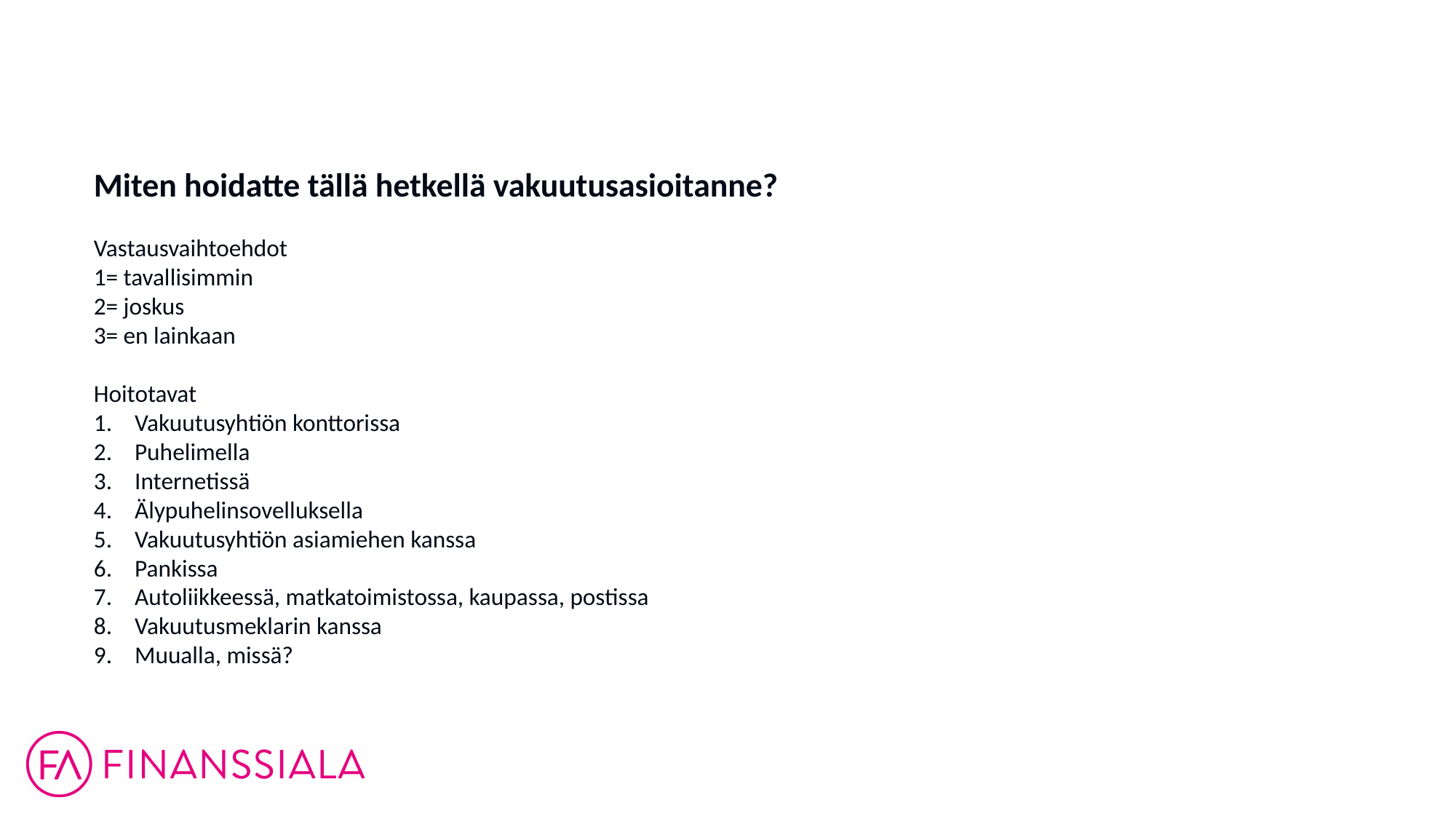

Miten hoidatte tällä hetkellä vakuutusasioitanne?

Vastausvaihtoehdot
1= tavallisimmin
2= joskus
3= en lainkaan

Hoitotavat
Vakuutusyhtiön konttorissa
Puhelimella
Internetissä
Älypuhelinsovelluksella
Vakuutusyhtiön asiamiehen kanssa
Pankissa
Autoliikkeessä, matkatoimistossa, kaupassa, postissa
Vakuutusmeklarin kanssa
Muualla, missä?